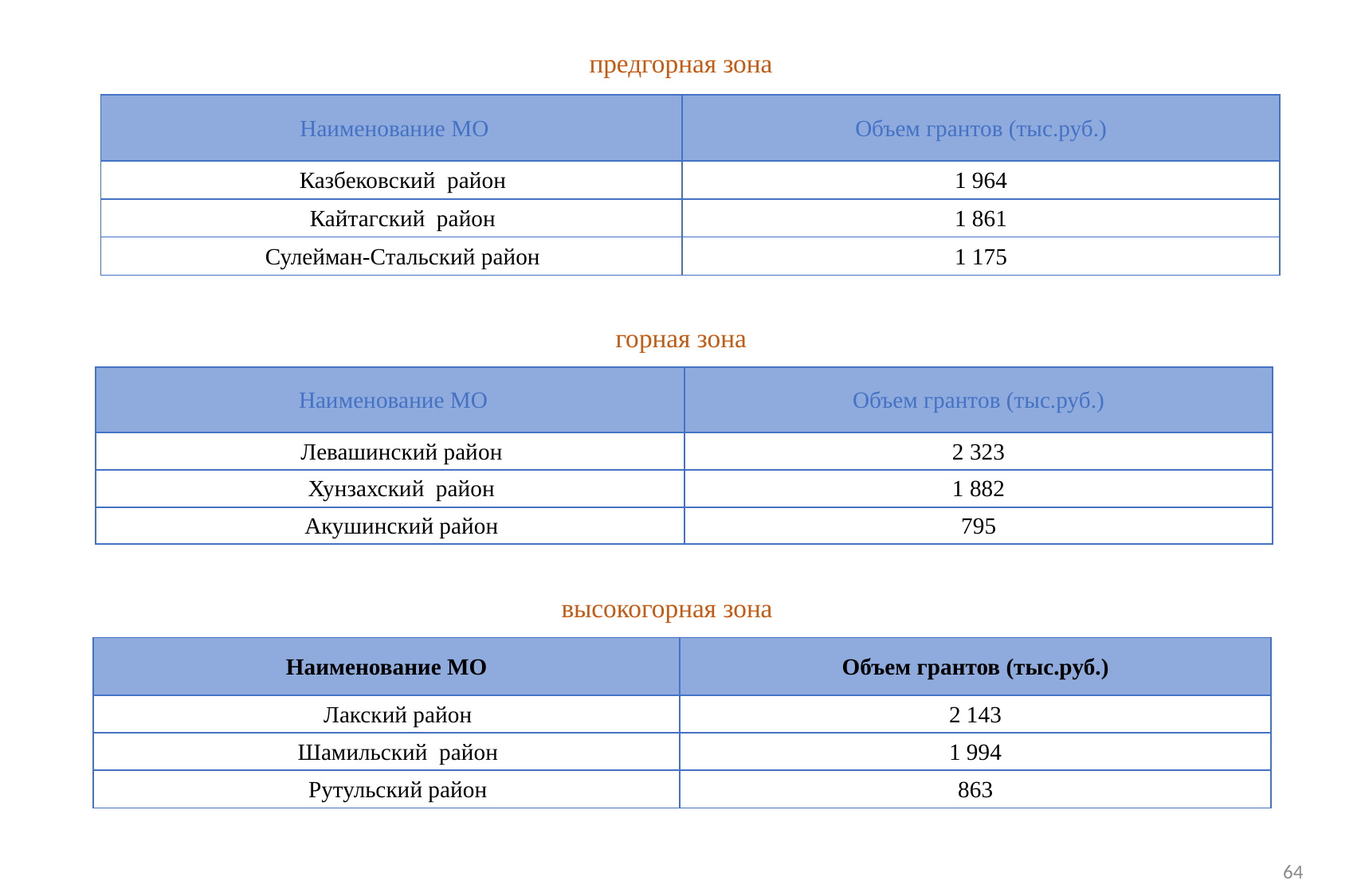

предгорная зона
| Наименование МО | Объем грантов (тыс.руб.) |
| --- | --- |
| Казбековский район | 1 964 |
| Кайтагский район | 1 861 |
| Сулейман-Стальский район | 1 175 |
горная зона
| Наименование МО | Объем грантов (тыс.руб.) |
| --- | --- |
| Левашинский район | 2 323 |
| Хунзахский район | 1 882 |
| Акушинский район | 795 |
высокогорная зона
| Наименование МО | Объем грантов (тыс.руб.) |
| --- | --- |
| Лакский район | 2 143 |
| Шамильский район | 1 994 |
| Рутульский район | 863 |
64